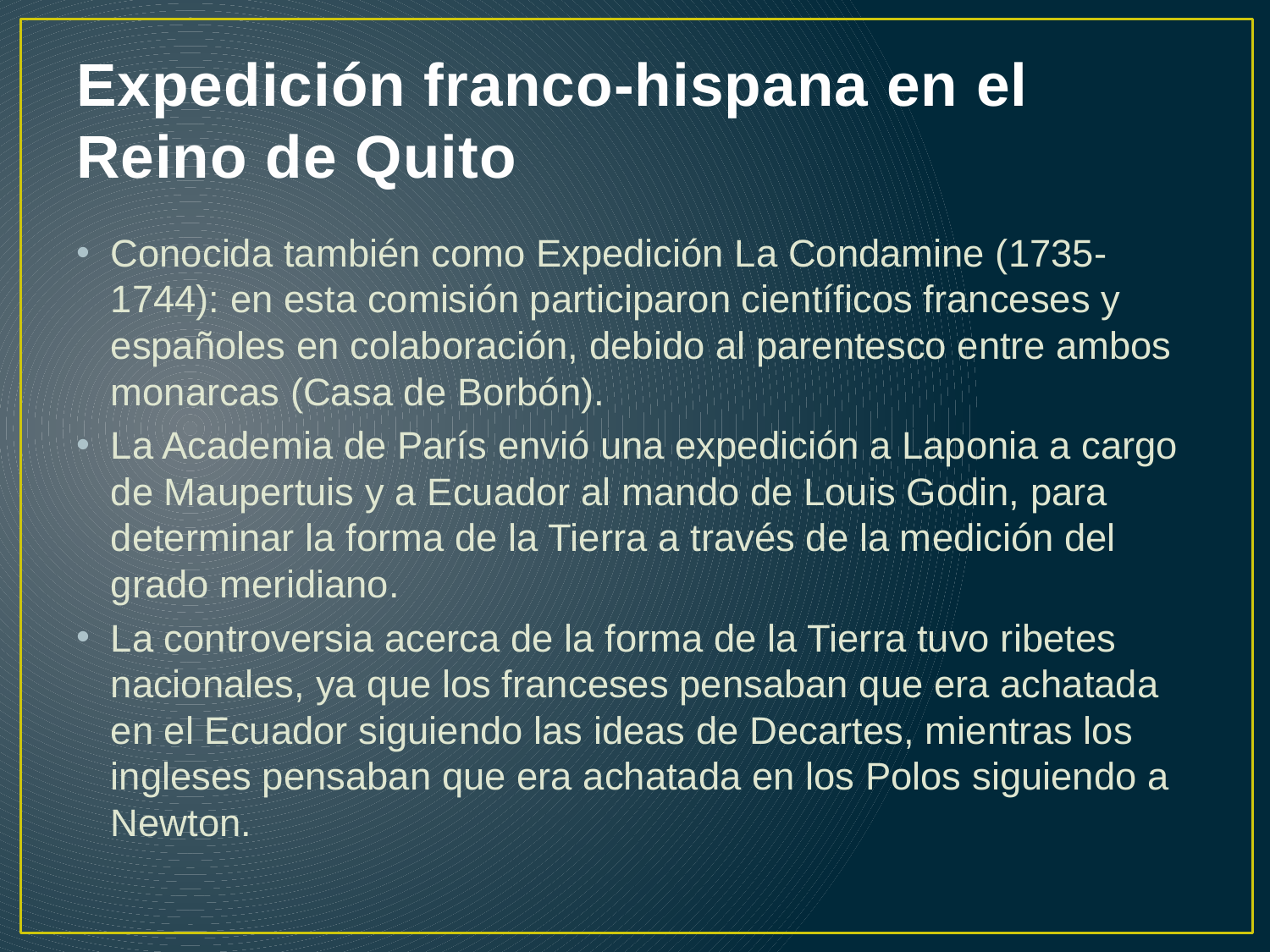

# Expedición franco-hispana en el Reino de Quito
Conocida también como Expedición La Condamine (1735-1744): en esta comisión participaron científicos franceses y españoles en colaboración, debido al parentesco entre ambos monarcas (Casa de Borbón).
La Academia de París envió una expedición a Laponia a cargo de Maupertuis y a Ecuador al mando de Louis Godin, para determinar la forma de la Tierra a través de la medición del grado meridiano.
La controversia acerca de la forma de la Tierra tuvo ribetes nacionales, ya que los franceses pensaban que era achatada en el Ecuador siguiendo las ideas de Decartes, mientras los ingleses pensaban que era achatada en los Polos siguiendo a Newton.